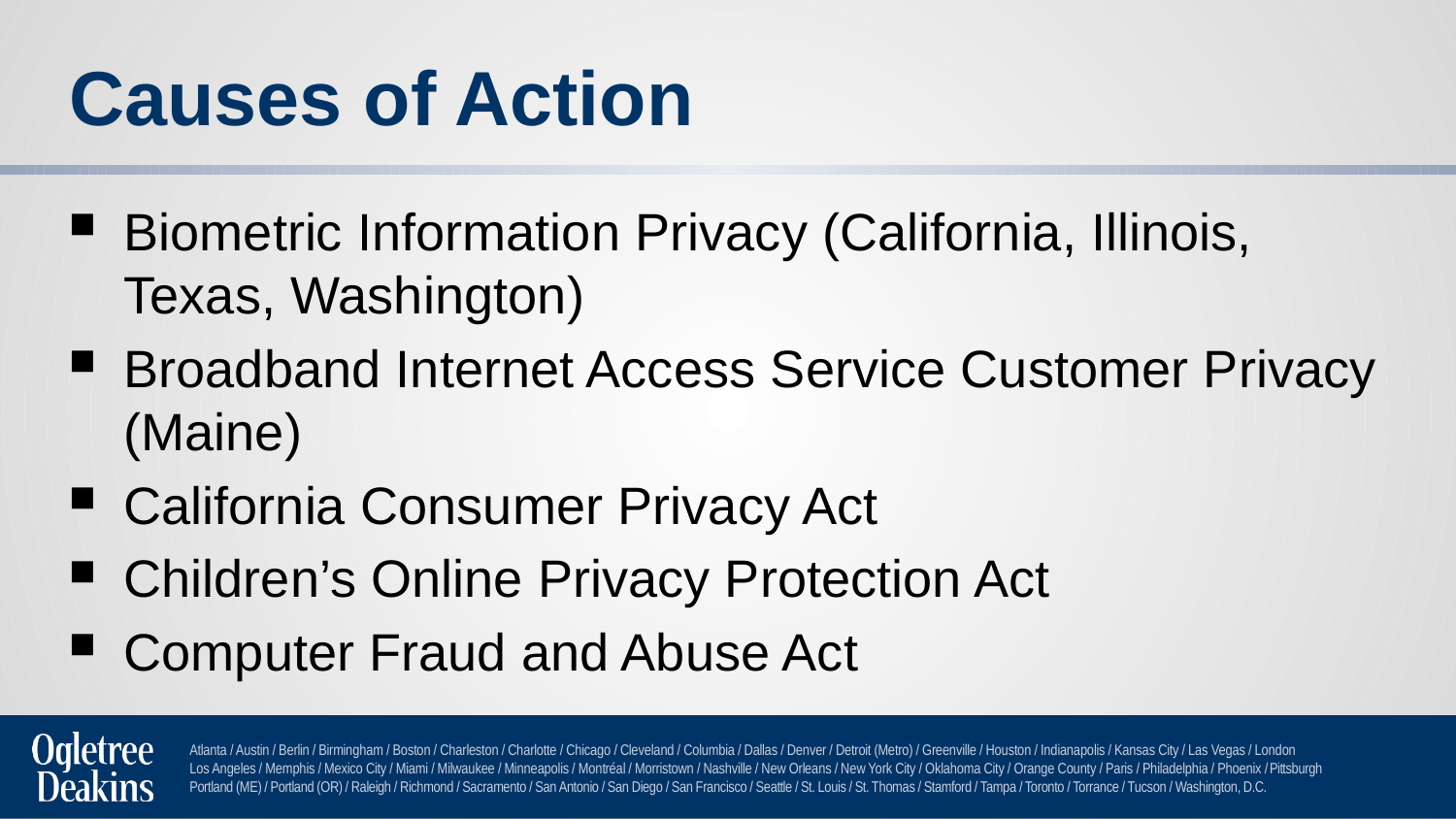

# Causes of Action
Biometric Information Privacy (California, Illinois, Texas, Washington)
Broadband Internet Access Service Customer Privacy (Maine)
California Consumer Privacy Act
Children’s Online Privacy Protection Act
Computer Fraud and Abuse Act